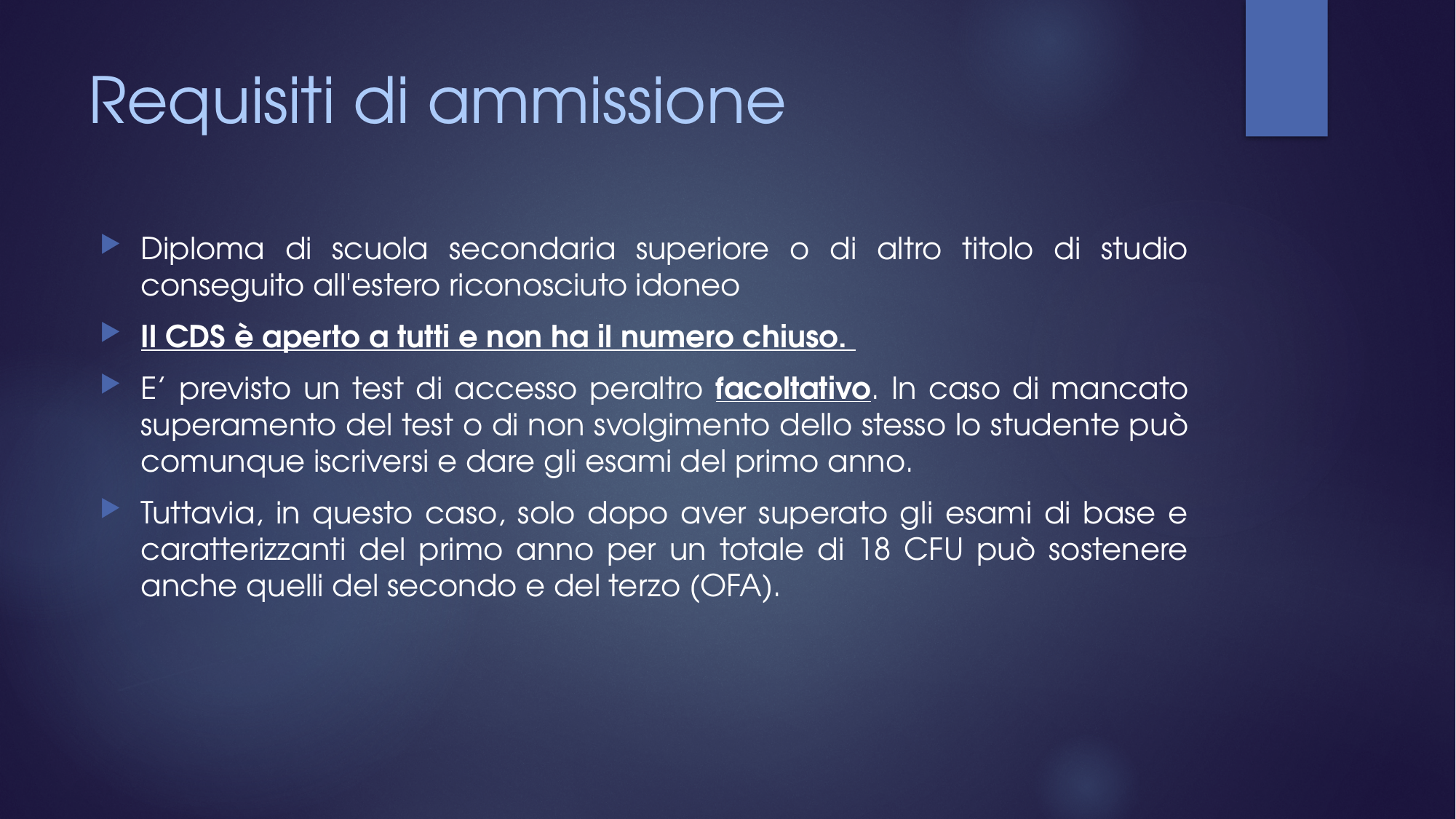

# Requisiti di ammissione
Diploma di scuola secondaria superiore o di altro titolo di studio conseguito all'estero riconosciuto idoneo
Il CDS è aperto a tutti e non ha il numero chiuso.
E’ previsto un test di accesso peraltro facoltativo. In caso di mancato superamento del test o di non svolgimento dello stesso lo studente può comunque iscriversi e dare gli esami del primo anno.
Tuttavia, in questo caso, solo dopo aver superato gli esami di base e caratterizzanti del primo anno per un totale di 18 CFU può sostenere anche quelli del secondo e del terzo (OFA).